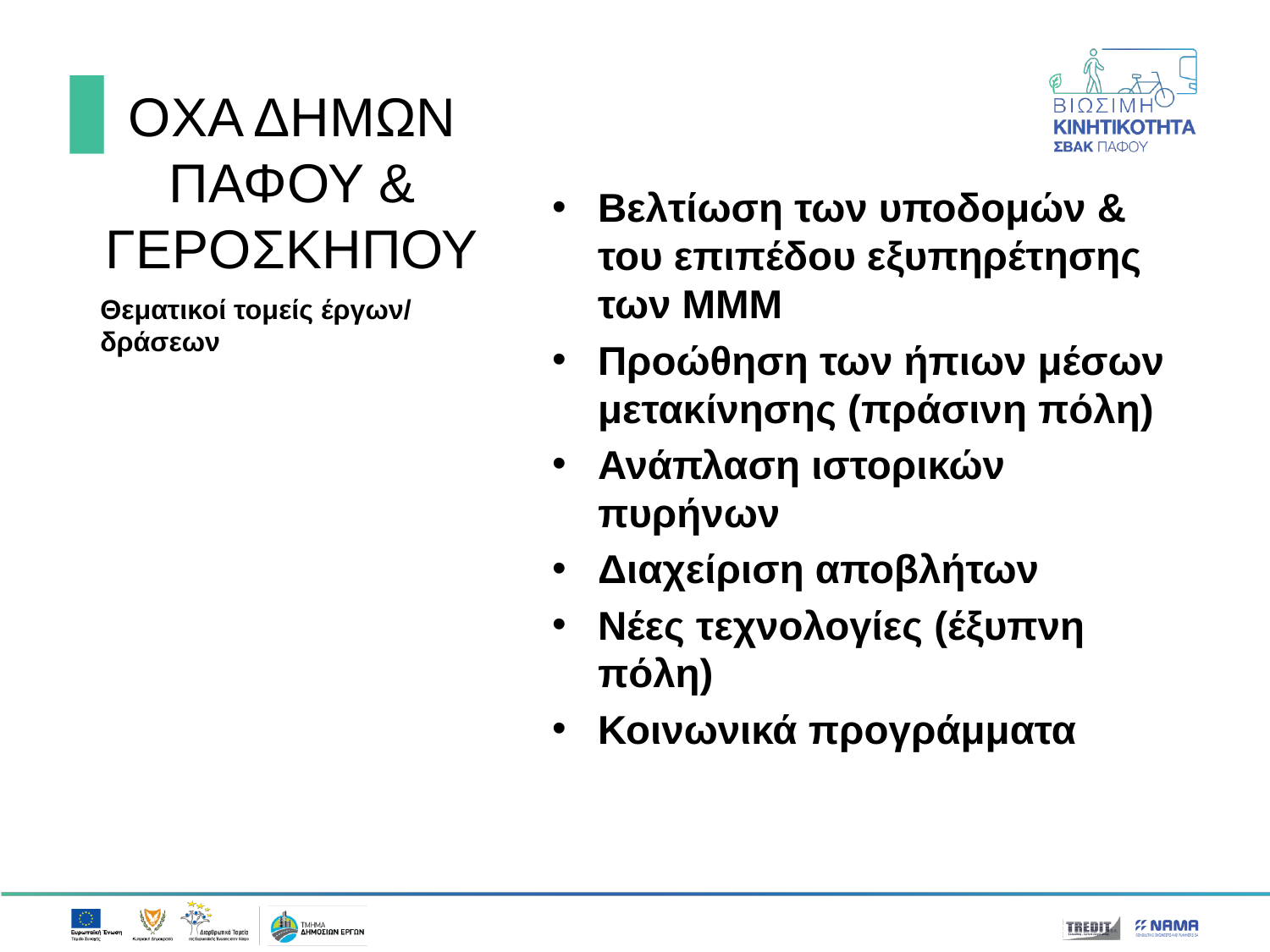

# ΟΧΑ ΔΗΜΩΝ ΠΑΦΟΥ & ΓΕΡΟΣΚΗΠΟΥ
Βελτίωση των υποδομών & του επιπέδου εξυπηρέτησης των ΜΜΜ
Προώθηση των ήπιων μέσων μετακίνησης (πράσινη πόλη)
Ανάπλαση ιστορικών πυρήνων
Διαχείριση αποβλήτων
Νέες τεχνολογίες (έξυπνη πόλη)
Κοινωνικά προγράμματα

Θεματικοί τομείς έργων/ δράσεων